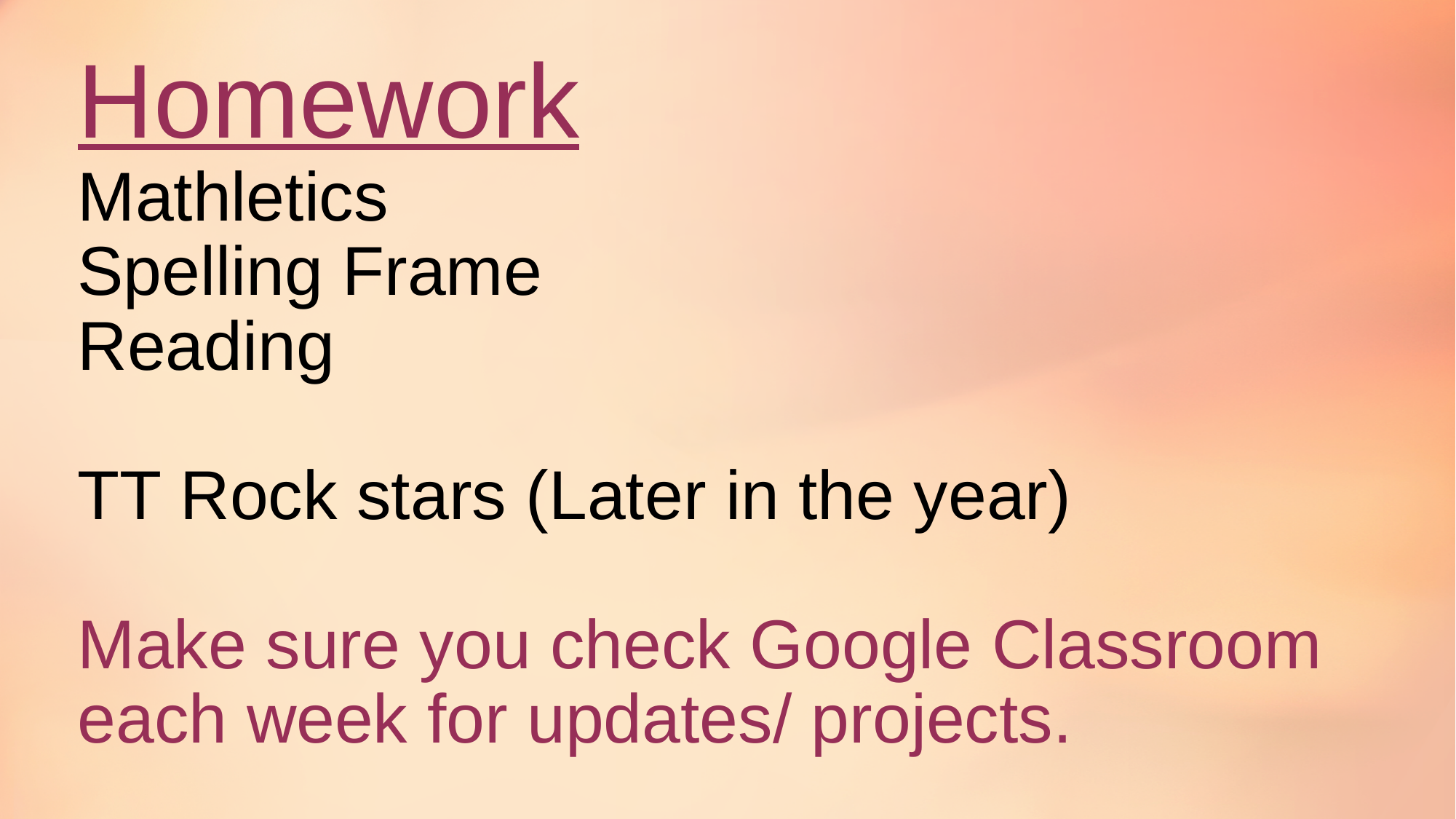

# Homework Mathletics Spelling Frame Reading TT Rock stars (Later in the year) Make sure you check Google Classroom each week for updates/ projects.